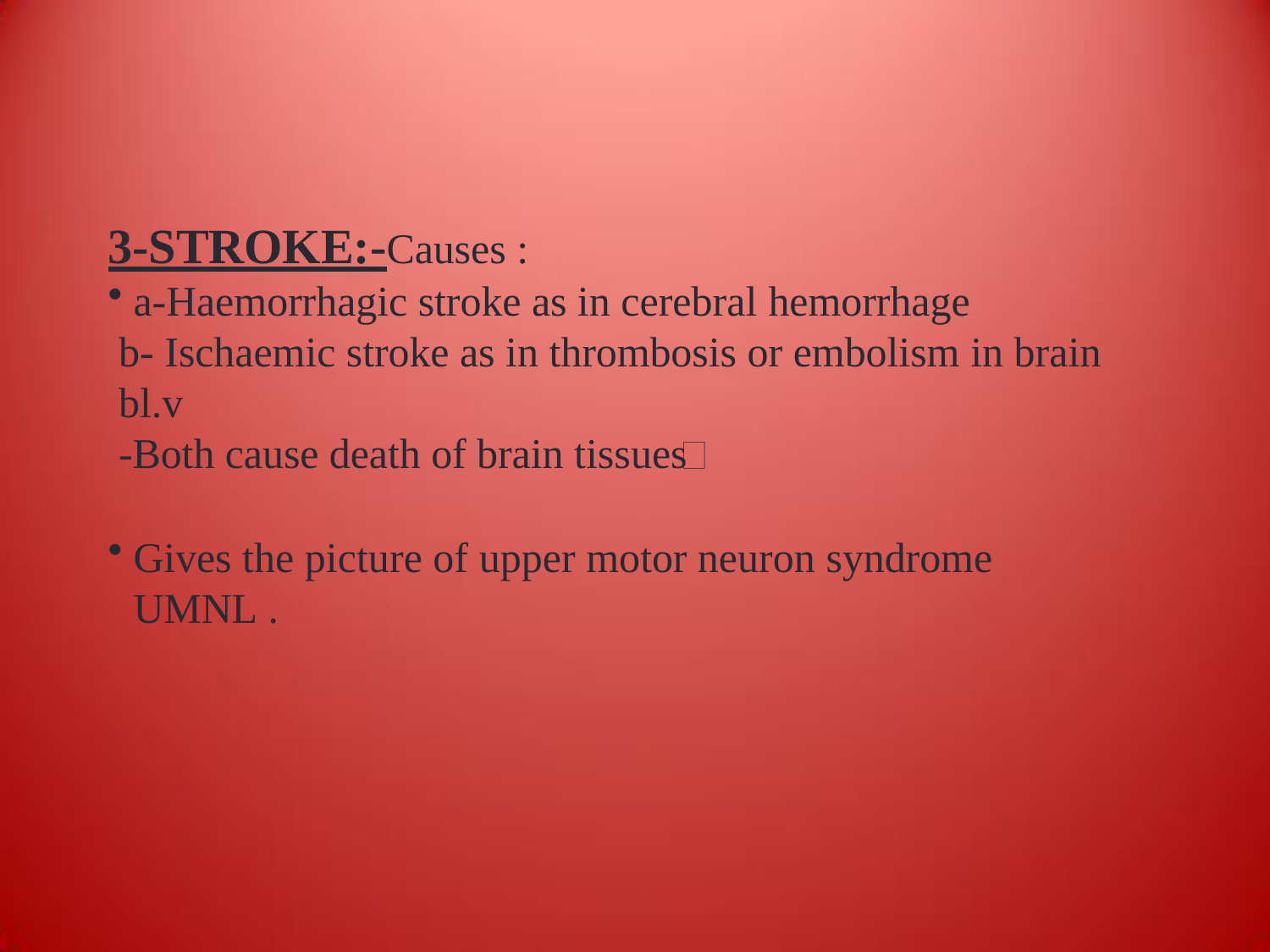

# 3-STROKE:-Causes :
a-Haemorrhagic stroke as in cerebral hemorrhage
b- Ischaemic stroke as in thrombosis or embolism in brain  bl.v
-Both cause death of brain tissues

Gives the picture of upper motor neuron syndrome UMNL .